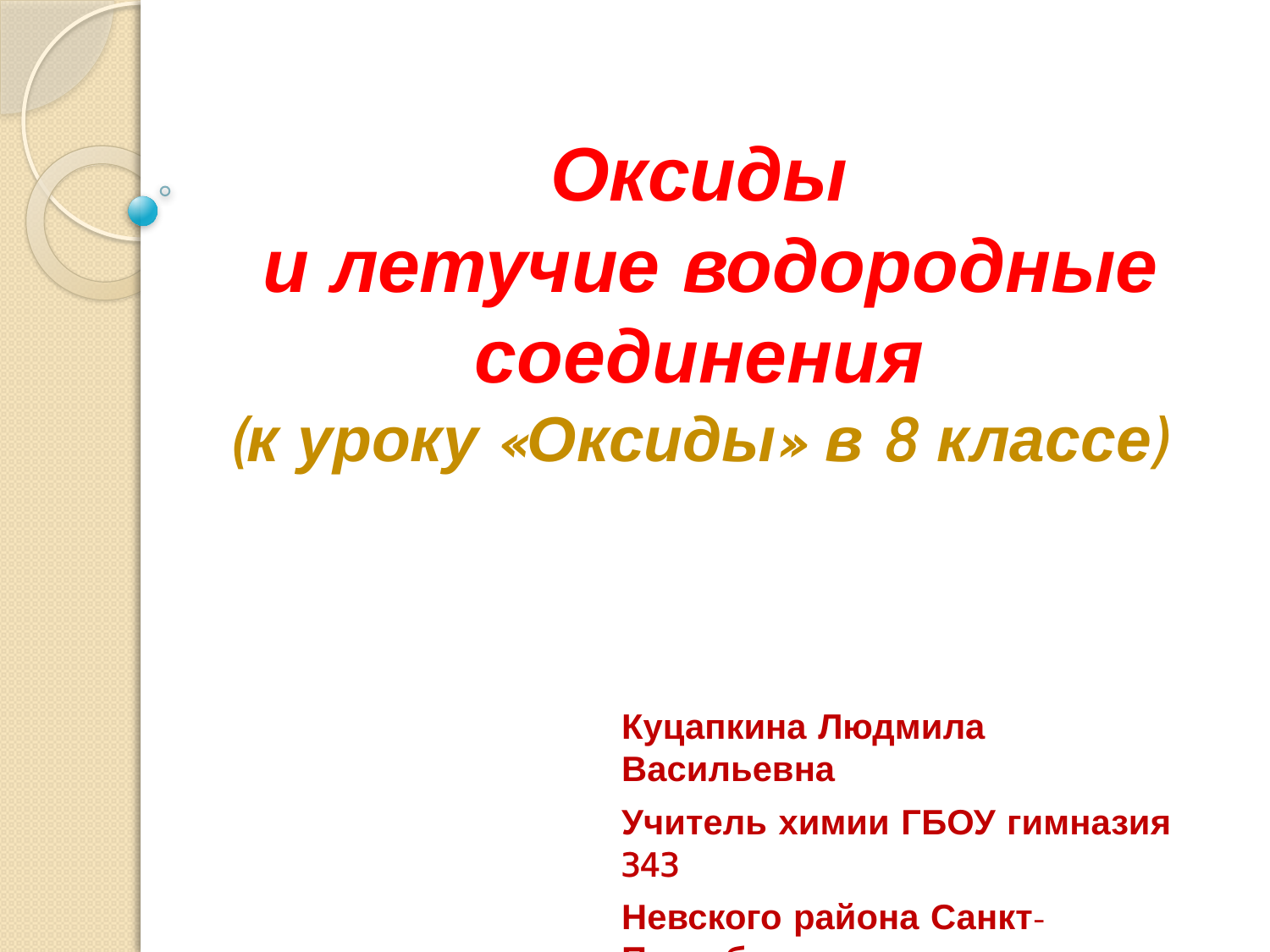

# Оксиды и летучие водородные соединения (к уроку «Оксиды» в 8 классе)
Куцапкина Людмила Васильевна
Учитель химии ГБОУ гимназия 343
Невского района Санкт-Петербурга